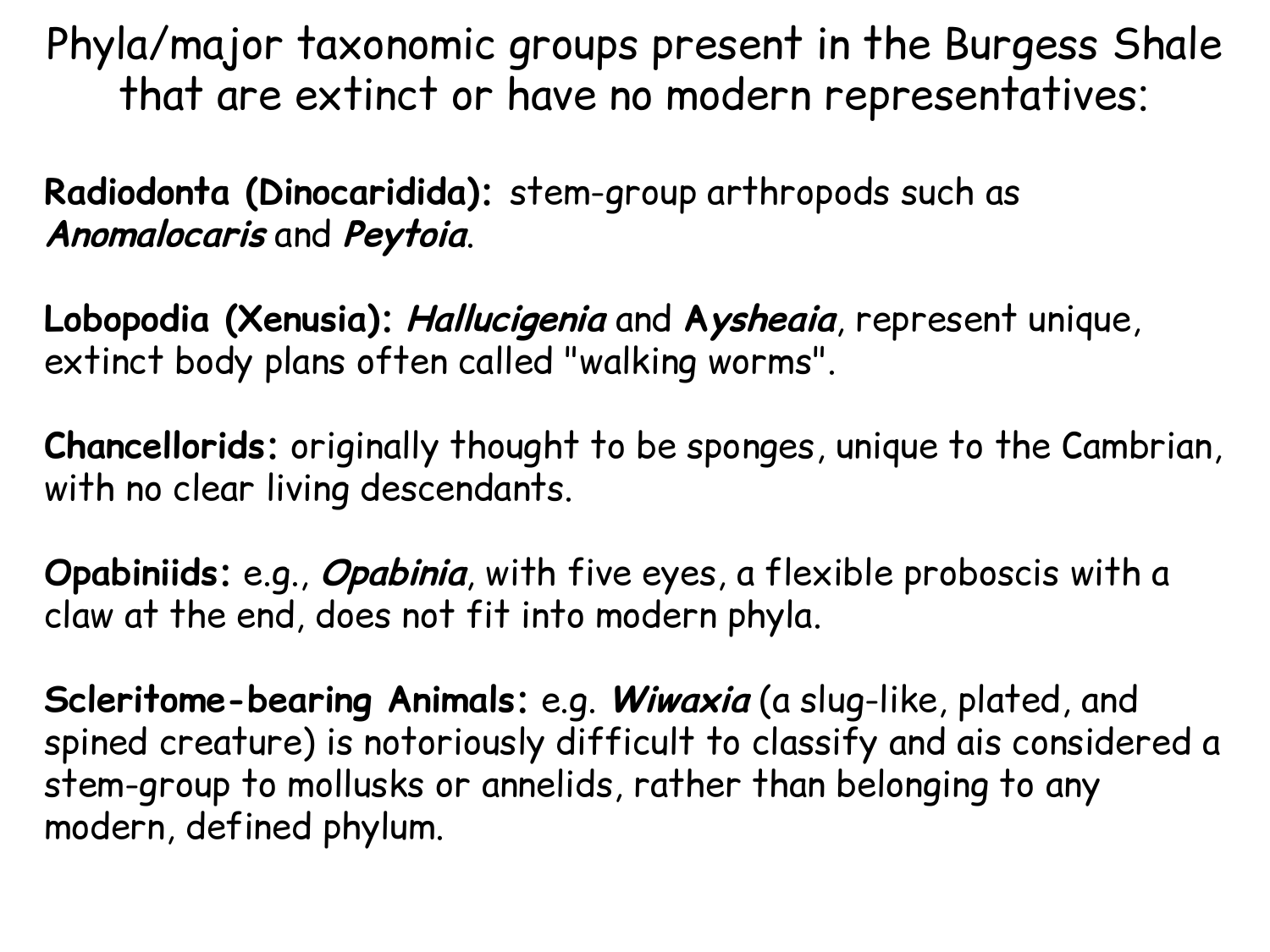

Phyla/major taxonomic groups present in the Burgess Shale that are extinct or have no modern representatives:

Radiodonta (Dinocaridida): stem-group arthropods such as Anomalocaris and Peytoia.

Lobopodia (Xenusia): Hallucigenia and Aysheaia, represent unique, extinct body plans often called "walking worms".

Chancellorids: originally thought to be sponges, unique to the Cambrian, with no clear living descendants.

Opabiniids: e.g., Opabinia, with five eyes, a flexible proboscis with a claw at the end, does not fit into modern phyla.

Scleritome-bearing Animals: e.g. Wiwaxia (a slug-like, plated, and spined creature) is notoriously difficult to classify and ais considered a stem-group to mollusks or annelids, rather than belonging to any modern, defined phylum.